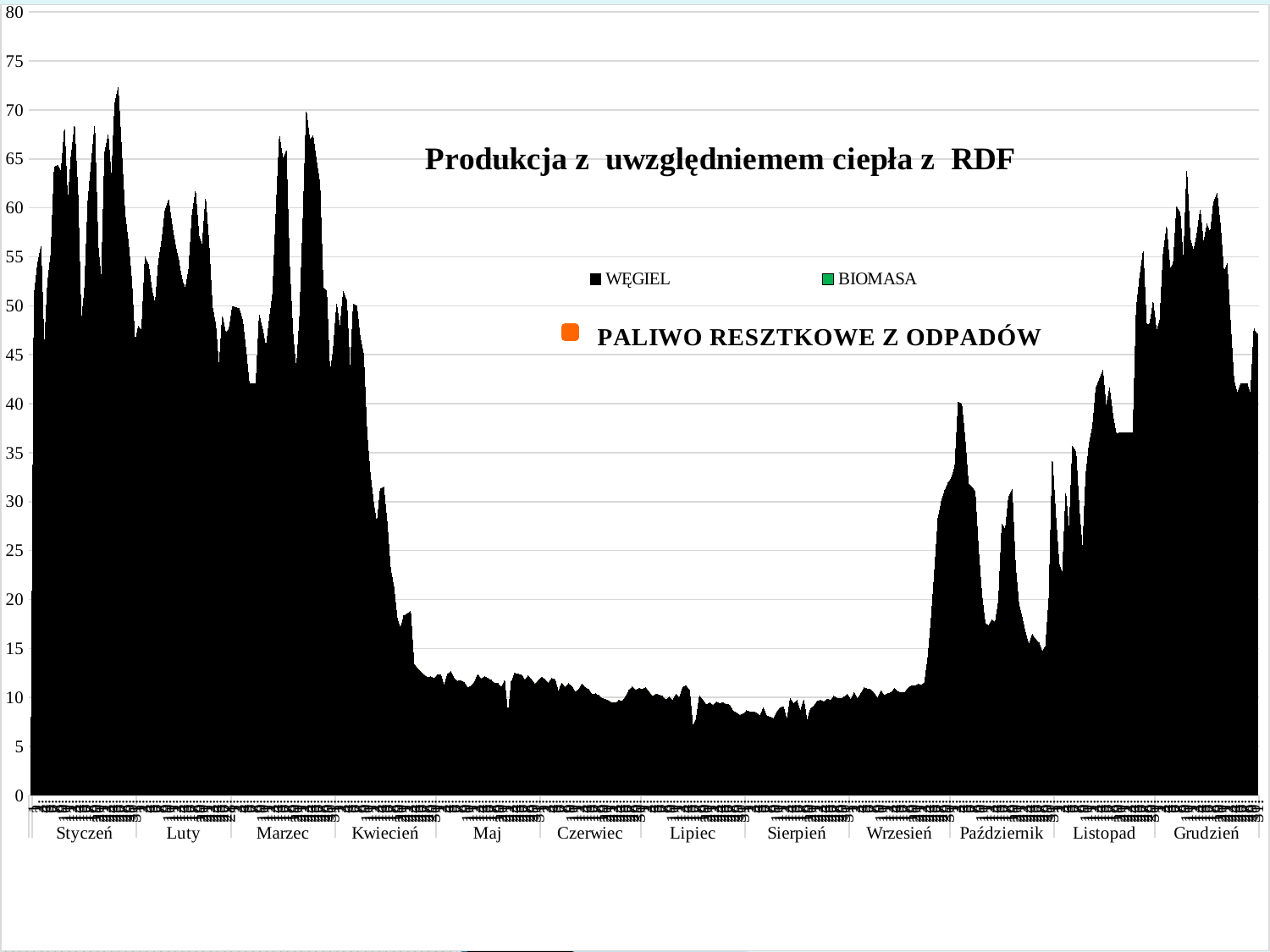

### Chart: Produkcja z  uwzględniemem ciepła z  RDF

| Category | WĘGIEL | BIOMASA | RDF |
|---|---|---|---|
|  | 0.0 | 0.0 | 0.0 |
| 1. | 51.1 | 39.9 | 20.7 |
| 2. | 54.245416666666394 | 39.9 | 20.7 |
| 3. | 56.010416666665975 | 39.9 | 20.7 |
| 4. | 45.290416666666644 | 39.9 | 20.7 |
| 5. | 52.41458333333262 | 39.9 | 20.7 |
| 6. | 55.39291666666659 | 39.9 | 20.7 |
| 7. | 64.17249999999976 | 39.9 | 20.7 |
| 8. | 64.36666666666667 | 39.9 | 20.7 |
| 9. | 63.664166666666 | 39.9 | 20.7 |
| 10. | 67.99708333333332 | 39.9 | 20.7 |
| 11. | 60.25375000000001 | 39.9 | 20.7 |
| 12. | 65.19666666666667 | 39.9 | 20.7 |
| 13. | 68.29083333333334 | 39.9 | 20.7 |
| 14. | 61.577083333332894 | 39.9 | 20.7 |
| 15. | 48.09500000000001 | 39.9 | 20.7 |
| 16. | 51.66500000000001 | 39.9 | 20.7 |
| 17. | 60.66333333333336 | 39.9 | 20.7 |
| 18. | 64.52916666666667 | 39.9 | 20.7 |
| 19. | 68.31625000000003 | 39.9 | 20.7 |
| 20. | 56.14333333333334 | 39.9 | 20.7 |
| 21. | 52.465833333333336 | 39.9 | 20.7 |
| 22. | 65.66625 | 39.9 | 20.7 |
| 23. | 67.41833333333331 | 39.9 | 20.7 |
| 24. | 62.79083333333333 | 39.9 | 20.7 |
| 25. | 70.71041666666666 | 39.9 | 20.7 |
| 26. | 72.26208333333331 | 39.9 | 20.7 |
| 27. | 65.83125 | 39.9 | 20.7 |
| 28. | 59.436666666665744 | 39.9 | 20.7 |
| 29. | 56.51166666666524 | 39.9 | 20.7 |
| 30. | 52.66958333333333 | 39.9 | 20.7 |
| 31. | 46.121666666665995 | 39.9 | 20.7 |
| 1. | 47.937083333332794 | 39.9 | 20.7 |
| 2. | 47.470416666666 | 39.9 | 20.7 |
| 3. | 54.98374999999999 | 39.9 | 20.7 |
| 4. | 54.226666666666 | 39.9 | 20.7 |
| 5. | 51.69583333333333 | 39.9 | 20.7 |
| 6. | 50.08875000000001 | 39.9 | 20.7 |
| 7. | 54.48374999999999 | 39.9 | 20.7 |
| 8. | 56.74333333333334 | 39.9 | 20.7 |
| 9. | 59.829166666666 | 39.9 | 20.7 |
| 10. | 60.809583333333244 | 39.9 | 20.7 |
| 11. | 58.272916666666646 | 39.9 | 20.7 |
| 12. | 56.23375000000026 | 39.9 | 20.7 |
| 13. | 54.640416666666 | 39.9 | 20.7 |
| 14. | 52.634583333333325 | 39.9 | 20.7 |
| 15. | 51.746666666665995 | 39.9 | 20.7 |
| 16. | 53.707916666666144 | 39.9 | 20.7 |
| 17. | 59.26000000000001 | 39.9 | 20.7 |
| 18. | 61.68333333333334 | 39.9 | 20.7 |
| 19. | 57.22375000000066 | 39.9 | 20.7 |
| 20. | 56.122083333333336 | 39.9 | 20.7 |
| 21. | 60.901666666665314 | 39.9 | 20.7 |
| 22. | 56.28125 | 39.9 | 20.7 |
| 23. | 49.950416666665994 | 39.9 | 20.7 |
| 24. | 48.137083333333294 | 39.9 | 20.7 |
| 25. | 43.54166666666537 | 39.9 | 20.7 |
| 26. | 48.900416666666 | 39.9 | 20.7 |
| 27. | 47.2775 | 39.9 | 20.7 |
| 28. | 47.652083333333294 | 39.9 | 20.7 |
| 1. | 49.92250000000006 | 39.9 | 20.7 |
| 2. | 49.821666666665486 | 39.9 | 20.7 |
| 3. | 49.73583333333334 | 39.9 | 20.7 |
| 4. | 48.52916666666599 | 39.9 | 20.7 |
| 5. | 45.54833333333333 | 39.9 | 20.7 |
| 6. | 42.0 | 39.9 | 20.7 |
| 7. | 42.0 | 39.9 | 20.7 |
| 8. | 42.0 | 39.9 | 20.7 |
| 9. | 49.010833333333295 | 39.9 | 20.7 |
| 10. | 47.554583333332744 | 39.9 | 20.7 |
| 11. | 45.667083333333295 | 39.9 | 20.7 |
| 12. | 48.632916666666645 | 39.9 | 20.7 |
| 13. | 51.29333333333366 | 39.9 | 20.7 |
| 14. | 59.664583333333326 | 39.9 | 20.7 |
| 15. | 67.30041666666665 | 39.9 | 20.7 |
| 16. | 64.9625 | 39.9 | 20.7 |
| 17. | 65.79958333333333 | 39.9 | 20.7 |
| 18. | 53.875833333333325 | 39.9 | 20.7 |
| 19. | 47.005416666666044 | 39.9 | 20.7 |
| 20. | 43.256666666665794 | 39.9 | 20.7 |
| 21. | 48.76250000000068 | 39.9 | 20.7 |
| 22. | 58.76583333333336 | 39.9 | 20.7 |
| 23. | 69.77166666666668 | 39.9 | 20.7 |
| 24. | 67.01708333333333 | 39.9 | 20.7 |
| 25. | 67.33958333333331 | 39.9 | 20.7 |
| 26. | 64.79208333333334 | 39.9 | 20.7 |
| 27. | 62.556666666665436 | 39.9 | 20.7 |
| 28. | 51.86625 | 39.9 | 20.7 |
| 29. | 51.570833333333326 | 39.9 | 20.7 |
| 30. | 42.99625 | 39.9 | 20.7 |
| 31. | 45.470833333333324 | 39.9 | 20.7 |
| 1. | 50.121666666665995 | 39.9 | 20.7 |
| 2. | 47.64083333333334 | 39.9 | 20.7 |
| 3. | 51.450416666665994 | 39.9 | 20.7 |
| 4. | 50.53704166666566 | 39.9 | 20.7 |
| 5. | 43.07 | 39.9 | 20.7 |
| 6. | 50.18520833333334 | 39.9 | 20.7 |
| 7. | 50.00645833333334 | 39.9 | 20.7 |
| 8. | 46.79458333333334 | 39.9 | 20.7 |
| 9. | 45.12375000000041 | 39.9 | 20.7 |
| 10. | 37.117000000000004 | 37.117000000000004 | 20.7 |
| 11. | 32.79637500000089 | 32.79637500000089 | 20.7 |
| 12. | 29.83454166666669 | 29.83454166666669 | 20.7 |
| 13. | 27.62083333333299 | 27.62083333333299 | 20.7 |
| 14. | 31.310791666666695 | 31.310791666666695 | 20.7 |
| 15. | 31.451666666666664 | 31.451666666666664 | 20.7 |
| 16. | 27.90266666666663 | 27.90266666666663 | 20.7 |
| 17. | 23.206500000000002 | 23.206500000000002 | 20.7 |
| 18. | 21.313041666666695 | 21.313041666666695 | 20.7 |
| 19. | 18.124041666666695 | 18.124041666666695 | 18.124041666666695 |
| 20. | 17.034499999999987 | 17.034499999999987 | 17.034499999999987 |
| 21. | 18.32154166666667 | 18.32154166666667 | 18.32154166666667 |
| 22. | 18.563208333332888 | 18.563208333332888 | 18.563208333332888 |
| 23. | 18.773666666666667 | 18.773666666666667 | 18.773666666666667 |
| 24. | 13.448791666666667 | 13.448791666666667 | 13.448791666666667 |
| 25. | 13.0075 | 13.0075 | 13.0075 |
| 26. | 12.64925 | 12.64925 | 12.64925 |
| 27. | 12.321208333333333 | 12.321208333333333 | 12.321208333333333 |
| 28. | 12.040999999999999 | 12.040999999999999 | 12.040999999999999 |
| 29. | 12.11916666666667 | 12.11916666666667 | 12.11916666666667 |
| 30. | 11.9435 | 11.9435 | 11.9435 |
| 1. | 12.307666666666726 | 12.307666666666726 | 12.307666666666726 |
| 2. | 12.290041666666667 | 12.290041666666667 | 12.290041666666667 |
| 3. | 11.222875 | 11.222875 | 11.222875 |
| 4. | 12.383125 | 12.383125 | 12.383125 |
| 5. | 12.646208333333318 | 12.646208333333318 | 12.646208333333318 |
| 6. | 11.929916666666672 | 11.929916666666672 | 11.929916666666672 |
| 7. | 11.659166666666676 | 11.659166666666676 | 11.659166666666676 |
| 8. | 11.706666666666672 | 11.706666666666672 | 11.706666666666672 |
| 9. | 11.551166666666672 | 11.551166666666672 | 11.551166666666672 |
| 10. | 10.978583333333336 | 10.978583333333336 | 10.978583333333336 |
| 11. | 11.17125 | 11.17125 | 11.17125 |
| 12. | 11.584083333333332 | 11.584083333333332 | 11.584083333333332 |
| 13. | 12.346500000000002 | 12.346500000000002 | 12.346500000000002 |
| 14. | 11.90029166666667 | 11.90029166666667 | 11.90029166666667 |
| 15. | 12.120833333333332 | 12.120833333333332 | 12.120833333333332 |
| 16. | 11.958916666666672 | 11.958916666666672 | 11.958916666666672 |
| 17. | 11.748333333333298 | 11.748333333333298 | 11.748333333333298 |
| 18. | 11.472166666666824 | 11.472166666666824 | 11.472166666666824 |
| 19. | 11.420416666666776 | 11.420416666666776 | 11.420416666666776 |
| 20. | 11.050416666666878 | 11.050416666666878 | 11.050416666666878 |
| 21. | 11.690041666666666 | 11.690041666666666 | 11.690041666666666 |
| 22. | 8.100958333333331 | 8.100958333333331 | 8.100958333333331 |
| 23. | 11.574583333333354 | 11.574583333333354 | 11.574583333333354 |
| 24. | 12.482083333333374 | 12.482083333333374 | 12.482083333333374 |
| 25. | 12.356666666666905 | 12.356666666666905 | 12.356666666666905 |
| 26. | 12.329583333333376 | 12.329583333333376 | 12.329583333333376 |
| 27. | 11.798333333333318 | 11.798333333333318 | 11.798333333333318 |
| 28. | 12.19416666666667 | 12.19416666666667 | 12.19416666666667 |
| 29. | 11.845000000000002 | 11.845000000000002 | 11.845000000000002 |
| 30. | 11.363750000000024 | 11.363750000000024 | 11.363750000000024 |
| 31. | 11.722083333333332 | 11.722083333333332 | 11.722083333333332 |
| 1. | 12.090083333333332 | 12.090083333333332 | 12.090083333333332 |
| 2. | 11.838166666666666 | 11.838166666666666 | 11.838166666666666 |
| 3. | 11.475041666666726 | 11.475041666666726 | 11.475041666666726 |
| 4. | 11.945833333333336 | 11.945833333333336 | 11.945833333333336 |
| 5. | 11.828041666666666 | 11.828041666666666 | 11.828041666666666 |
| 6. | 10.592625 | 10.592625 | 10.592625 |
| 7. | 11.471500000000002 | 11.471500000000002 | 11.471500000000002 |
| 8. | 11.045416666666776 | 11.045416666666776 | 11.045416666666776 |
| 9. | 11.409083333333356 | 11.409083333333356 | 11.409083333333356 |
| 10. | 11.137500000000001 | 11.137500000000001 | 11.137500000000001 |
| 11. | 10.583875 | 10.583875 | 10.583875 |
| 12. | 10.785833333333334 | 10.785833333333334 | 10.785833333333334 |
| 13. | 11.389333333333354 | 11.389333333333354 | 11.389333333333354 |
| 14. | 11.006375 | 11.006375 | 11.006375 |
| 15. | 10.823875000000001 | 10.823875000000001 | 10.823875000000001 |
| 16. | 10.347083333333334 | 10.347083333333334 | 10.347083333333334 |
| 17. | 10.365083333333526 | 10.365083333333526 | 10.365083333333526 |
| 18. | 10.2095 | 10.2095 | 10.2095 |
| 19. | 9.922458333333337 | 9.922458333333337 | 9.922458333333337 |
| 20. | 9.797916666666667 | 9.797916666666667 | 9.797916666666667 |
| 21. | 9.663958333333333 | 9.663958333333333 | 9.663958333333333 |
| 22. | 9.43766666666667 | 9.43766666666667 | 9.43766666666667 |
| 23. | 9.426958333333333 | 9.426958333333333 | 9.426958333333333 |
| 24. | 9.689583333333337 | 9.689583333333337 | 9.689583333333337 |
| 25. | 9.631791666666663 | 9.631791666666663 | 9.631791666666663 |
| 26. | 10.092416666666866 | 10.092416666666866 | 10.092416666666866 |
| 27. | 10.745083333333334 | 10.745083333333334 | 10.745083333333334 |
| 28. | 11.083750000000002 | 11.083750000000002 | 11.083750000000002 |
| 29. | 10.75791666666667 | 10.75791666666667 | 10.75791666666667 |
| 30. | 10.903458333333354 | 10.903458333333354 | 10.903458333333354 |
| 1. | 10.856875 | 10.856875 | 10.856875 |
| 2. | 10.991666666666672 | 10.991666666666672 | 10.991666666666672 |
| 3. | 10.563916666666676 | 10.563916666666676 | 10.563916666666676 |
| 4. | 10.104583333333332 | 10.104583333333332 | 10.104583333333332 |
| 5. | 10.349541666666672 | 10.349541666666672 | 10.349541666666672 |
| 6. | 10.26125 | 10.26125 | 10.26125 |
| 7. | 10.10504166666667 | 10.10504166666667 | 10.10504166666667 |
| 8. | 9.757708333333333 | 9.757708333333333 | 9.757708333333333 |
| 9. | 10.037041666666667 | 10.037041666666667 | 10.037041666666667 |
| 10. | 9.707500000000001 | 9.707500000000001 | 9.707500000000001 |
| 11. | 10.33491666666667 | 10.33491666666667 | 10.33491666666667 |
| 12. | 9.96929166666667 | 9.96929166666667 | 9.96929166666667 |
| 13. | 11.049583333333334 | 11.049583333333334 | 11.049583333333334 |
| 14. | 11.209999999999999 | 11.209999999999999 | 11.209999999999999 |
| 15. | 10.749624999999998 | 10.749624999999998 | 10.749624999999998 |
| 16. | 7.0659999999999945 | 7.0659999999999945 | 7.0659999999999945 |
| 17. | 7.8044999999999956 | 7.8044999999999956 | 7.8044999999999956 |
| 18. | 10.162083333333356 | 10.162083333333356 | 10.162083333333356 |
| 19. | 9.74075 | 9.74075 | 9.74075 |
| 20. | 9.249958333333309 | 9.249958333333309 | 9.249958333333309 |
| 21. | 9.452541666666827 | 9.452541666666827 | 9.452541666666827 |
| 22. | 9.22041666666667 | 9.22041666666667 | 9.22041666666667 |
| 23. | 9.526625000000001 | 9.526625000000001 | 9.526625000000001 |
| 24. | 9.384833333333335 | 9.384833333333335 | 9.384833333333335 |
| 25. | 9.468875 | 9.468875 | 9.468875 |
| 26. | 9.273333333333333 | 9.273333333333333 | 9.273333333333333 |
| 27. | 9.231583333333333 | 9.231583333333333 | 9.231583333333333 |
| 28. | 8.61875 | 8.61875 | 8.61875 |
| 29. | 8.434750000000001 | 8.434750000000001 | 8.434750000000001 |
| 30. | 8.191249999999998 | 8.191249999999998 | 8.191249999999998 |
| 31. | 8.313625 | 8.313625 | 8.313625 |
| 1. | 8.647374999999995 | 8.647374999999995 | 8.647374999999995 |
| 2. | 8.527541666666666 | 8.527541666666666 | 8.527541666666666 |
| 3. | 8.512875000000001 | 8.512875000000001 | 8.512875000000001 |
| 4. | 8.437125 | 8.437125 | 8.437125 |
| 5. | 8.130583333333332 | 8.130583333333332 | 8.130583333333332 |
| 6. | 8.94025 | 8.94025 | 8.94025 |
| 7. | 8.08954166666667 | 8.08954166666667 | 8.08954166666667 |
| 8. | 8.015833333333337 | 8.015833333333337 | 8.015833333333337 |
| 9. | 7.8325 | 7.8325 | 7.8325 |
| 10. | 8.523916666666667 | 8.523916666666667 | 8.523916666666667 |
| 11. | 8.967916666666673 | 8.967916666666673 | 8.967916666666673 |
| 12. | 9.015416666666827 | 9.015416666666827 | 9.015416666666827 |
| 13. | 7.6174999999999855 | 7.6174999999999855 | 7.6174999999999855 |
| 14. | 9.890416666666827 | 9.890416666666827 | 9.890416666666827 |
| 15. | 9.376666666666827 | 9.376666666666827 | 9.376666666666827 |
| 16. | 9.673291666666668 | 9.673291666666668 | 9.673291666666668 |
| 17. | 8.602791666666667 | 8.602791666666667 | 8.602791666666667 |
| 18. | 9.738208333333299 | 9.738208333333299 | 9.738208333333299 |
| 19. | 7.595833333333339 | 7.595833333333339 | 7.595833333333339 |
| 20. | 8.851666666666777 | 8.851666666666777 | 8.851666666666777 |
| 21. | 9.124291666666661 | 9.124291666666661 | 9.124291666666661 |
| 22. | 9.613999999999999 | 9.613999999999999 | 9.613999999999999 |
| 23. | 9.717500000000001 | 9.717500000000001 | 9.717500000000001 |
| 24. | 9.564625000000001 | 9.564625000000001 | 9.564625000000001 |
| 25. | 9.8305 | 9.8305 | 9.8305 |
| 26. | 9.726208333333318 | 9.726208333333318 | 9.726208333333318 |
| 27. | 10.11525 | 10.11525 | 10.11525 |
| 28. | 9.931541666666666 | 9.931541666666666 | 9.931541666666666 |
| 29. | 9.856500000000125 | 9.856500000000125 | 9.856500000000125 |
| 30. | 10.035041666666666 | 10.035041666666666 | 10.035041666666666 |
| 31. | 10.32525 | 10.32525 | 10.32525 |
| 1. | 9.790458333333333 | 9.790458333333333 | 9.790458333333333 |
| 2. | 10.495833333333374 | 10.495833333333374 | 10.495833333333374 |
| 3. | 9.867916666666677 | 9.867916666666677 | 9.867916666666677 |
| 4. | 10.415000000000004 | 10.415000000000004 | 10.415000000000004 |
| 5. | 10.984125 | 10.984125 | 10.984125 |
| 6. | 10.856166666666862 | 10.856166666666862 | 10.856166666666862 |
| 7. | 10.794833333333331 | 10.794833333333331 | 10.794833333333331 |
| 8. | 10.440416666666676 | 10.440416666666676 | 10.440416666666676 |
| 9. | 9.920416666666725 | 9.920416666666725 | 9.920416666666725 |
| 10. | 10.683583333333354 | 10.683583333333354 | 10.683583333333354 |
| 11. | 10.190083333333332 | 10.190083333333332 | 10.190083333333332 |
| 12. | 10.418750000000001 | 10.418750000000001 | 10.418750000000001 |
| 13. | 10.477583333333374 | 10.477583333333374 | 10.477583333333374 |
| 14. | 10.929125 | 10.929125 | 10.929125 |
| 15. | 10.610625 | 10.610625 | 10.610625 |
| 16. | 10.475000000000026 | 10.475000000000026 | 10.475000000000026 |
| 17. | 10.502125000000001 | 10.502125000000001 | 10.502125000000001 |
| 18. | 10.957625 | 10.957625 | 10.957625 |
| 19. | 11.196625000000001 | 11.196625000000001 | 11.196625000000001 |
| 20. | 11.150166666666674 | 11.150166666666674 | 11.150166666666674 |
| 21. | 11.346166666666672 | 11.346166666666672 | 11.346166666666672 |
| 22. | 11.270958333333335 | 11.270958333333335 | 11.270958333333335 |
| 23. | 11.54091666666667 | 11.54091666666667 | 11.54091666666667 |
| 24. | 14.219166666666666 | 14.219166666666666 | 14.219166666666666 |
| 25. | 18.229916666666664 | 18.229916666666664 | 18.229916666666664 |
| 26. | 23.12670833333299 | 23.12670833333299 | 20.7 |
| 27. | 28.30458333333299 | 28.30458333333299 | 20.7 |
| 28. | 30.077916666666695 | 30.077916666666695 | 20.7 |
| 29. | 31.144166666666695 | 31.144166666666695 | 20.7 |
| 30. | 31.926791666666663 | 31.926791666666663 | 20.7 |
| 1. | 32.449125 | 32.449125 | 20.7 |
| 2. | 33.624583333333334 | 33.624583333333334 | 20.7 |
| 3. | 40.17433333333333 | 39.9 | 20.7 |
| 4. | 40.0 | 39.9 | 20.7 |
| 5. | 36.43908333333329 | 36.43908333333329 | 20.7 |
| 6. | 31.85624999999999 | 31.85624999999999 | 20.7 |
| 7. | 31.53370833333299 | 31.53370833333299 | 20.7 |
| 8. | 31.061374999999988 | 31.061374999999988 | 20.7 |
| 9. | 25.06595833333319 | 25.06595833333319 | 20.7 |
| 10. | 20.491666666666667 | 20.491666666666667 | 20.491666666666667 |
| 11. | 17.60033333333286 | 17.60033333333286 | 17.60033333333286 |
| 12. | 17.326250000000005 | 17.326250000000005 | 17.326250000000005 |
| 13. | 17.942375000000002 | 17.942375000000002 | 17.942375000000002 |
| 14. | 17.671666666666695 | 17.671666666666695 | 17.671666666666695 |
| 15. | 19.89975 | 19.89975 | 19.89975 |
| 16. | 27.703999999999986 | 27.703999999999986 | 20.7 |
| 17. | 27.132 | 27.132 | 20.7 |
| 18. | 30.513333333332877 | 30.513333333332877 | 20.7 |
| 19. | 31.217125 | 31.217125 | 20.7 |
| 20. | 23.475624999999614 | 23.475624999999614 | 20.7 |
| 21. | 19.6295 | 19.6295 | 19.6295 |
| 22. | 18.14166666666669 | 18.14166666666669 | 18.14166666666669 |
| 23. | 16.599875000000235 | 16.599875000000235 | 16.599875000000235 |
| 24. | 15.392583333333521 | 15.392583333333521 | 15.392583333333521 |
| 25. | 16.434333333332827 | 16.434333333332827 | 16.434333333332827 |
| 26. | 15.959291666666672 | 15.959291666666672 | 15.959291666666672 |
| 27. | 15.581916666666666 | 15.581916666666666 | 15.581916666666666 |
| 28. | 14.68954166666667 | 14.68954166666667 | 14.68954166666667 |
| 29. | 15.270541666666666 | 15.270541666666666 | 15.270541666666666 |
| 30. | 20.2337499999996 | 20.2337499999996 | 20.2337499999996 |
| 31. | 34.12750000000001 | 34.12750000000001 | 20.7 |
| 1. | 28.46862499999952 | 28.46862499999952 | 20.7 |
| 2. | 23.633 | 23.633 | 20.7 |
| 3. | 22.61875000000003 | 22.61875000000003 | 20.7 |
| 4. | 30.78158333333277 | 30.78158333333277 | 20.7 |
| 5. | 26.808000000000003 | 26.808000000000003 | 20.7 |
| 6. | 35.68237500000026 | 35.68237500000026 | 20.7 |
| 7. | 35.094583333333325 | 35.094583333333325 | 20.7 |
| 8. | 29.12208333333291 | 29.12208333333291 | 20.7 |
| 9. | 24.872083333332913 | 24.872083333332913 | 20.7 |
| 10. | 32.90233333333333 | 32.90233333333333 | 20.7 |
| 11. | 36.00833333333333 | 36.00833333333333 | 20.7 |
| 12. | 37.736166666666094 | 37.736166666666094 | 20.7 |
| 13. | 41.676625 | 39.9 | 20.7 |
| 14. | 42.540291666665944 | 39.9 | 20.7 |
| 15. | 43.39708333333299 | 39.9 | 20.7 |
| 16. | 39.59750000000001 | 39.59750000000001 | 20.7 |
| 17. | 41.567083333333294 | 39.9 | 20.7 |
| 18. | 38.807708333333295 | 38.807708333333295 | 20.7 |
| 19. | 36.95666666666528 | 36.95666666666528 | 20.7 |
| 20. | 37.0 | 37.0 | 20.7 |
| 21. | 37.0 | 37.0 | 20.7 |
| 22. | 37.0 | 37.0 | 20.7 |
| 23. | 37.0 | 37.0 | 20.7 |
| 24. | 37.0 | 37.0 | 20.7 |
| 25. | 49.780166666666 | 39.9 | 20.7 |
| 26. | 52.92812500000046 | 39.9 | 20.7 |
| 27. | 55.49833333333336 | 39.9 | 20.7 |
| 28. | 48.04695833333333 | 39.9 | 20.7 |
| 29. | 48.178666666666 | 39.9 | 20.7 |
| 30. | 50.321208333333324 | 39.9 | 20.7 |
| 1. | 47.371249999999996 | 39.9 | 20.7 |
| 2. | 48.53662500000001 | 39.9 | 20.7 |
| 3. | 55.24775 | 39.9 | 20.7 |
| 4. | 58.03145833333334 | 39.9 | 20.7 |
| 5. | 53.77875000000061 | 39.9 | 20.7 |
| 6. | 54.362875 | 39.9 | 20.7 |
| 7. | 60.122916666666654 | 39.9 | 20.7 |
| 8. | 59.520041666665975 | 39.9 | 20.7 |
| 9. | 54.26208333333333 | 39.9 | 20.7 |
| 10. | 63.71583333333333 | 39.9 | 20.7 |
| 11. | 56.85375 | 39.9 | 20.7 |
| 12. | 55.606666666665994 | 39.9 | 20.7 |
| 13. | 57.28166666666558 | 39.9 | 20.7 |
| 14. | 59.7775 | 39.9 | 20.7 |
| 15. | 56.317916666665994 | 39.9 | 20.7 |
| 16. | 58.324166666665974 | 39.9 | 20.7 |
| 17. | 57.444583333332844 | 39.9 | 20.7 |
| 18. | 60.59750000000001 | 39.9 | 20.7 |
| 19. | 61.490833333333335 | 39.9 | 20.7 |
| 20. | 58.163083333333326 | 39.9 | 20.7 |
| 21. | 53.426666666665994 | 39.9 | 20.7 |
| 22. | 54.26925000000006 | 39.9 | 20.7 |
| 23. | 48.05291666666599 | 39.9 | 20.7 |
| 24. | 42.449708333333334 | 39.9 | 20.7 |
| 25. | 41.042916666666294 | 39.9 | 20.7 |
| 26. | 42.0 | 39.9 | 20.7 |
| 27. | 42.0 | 39.9 | 20.7 |
| 28. | 42.0 | 39.9 | 20.7 |
| 29. | 41.0 | 39.9 | 20.7 |
| 30. | 47.617625000000004 | 39.9 | 20.7 |
| 31. | 47.103875 | 39.9 | 20.7 |
21
21